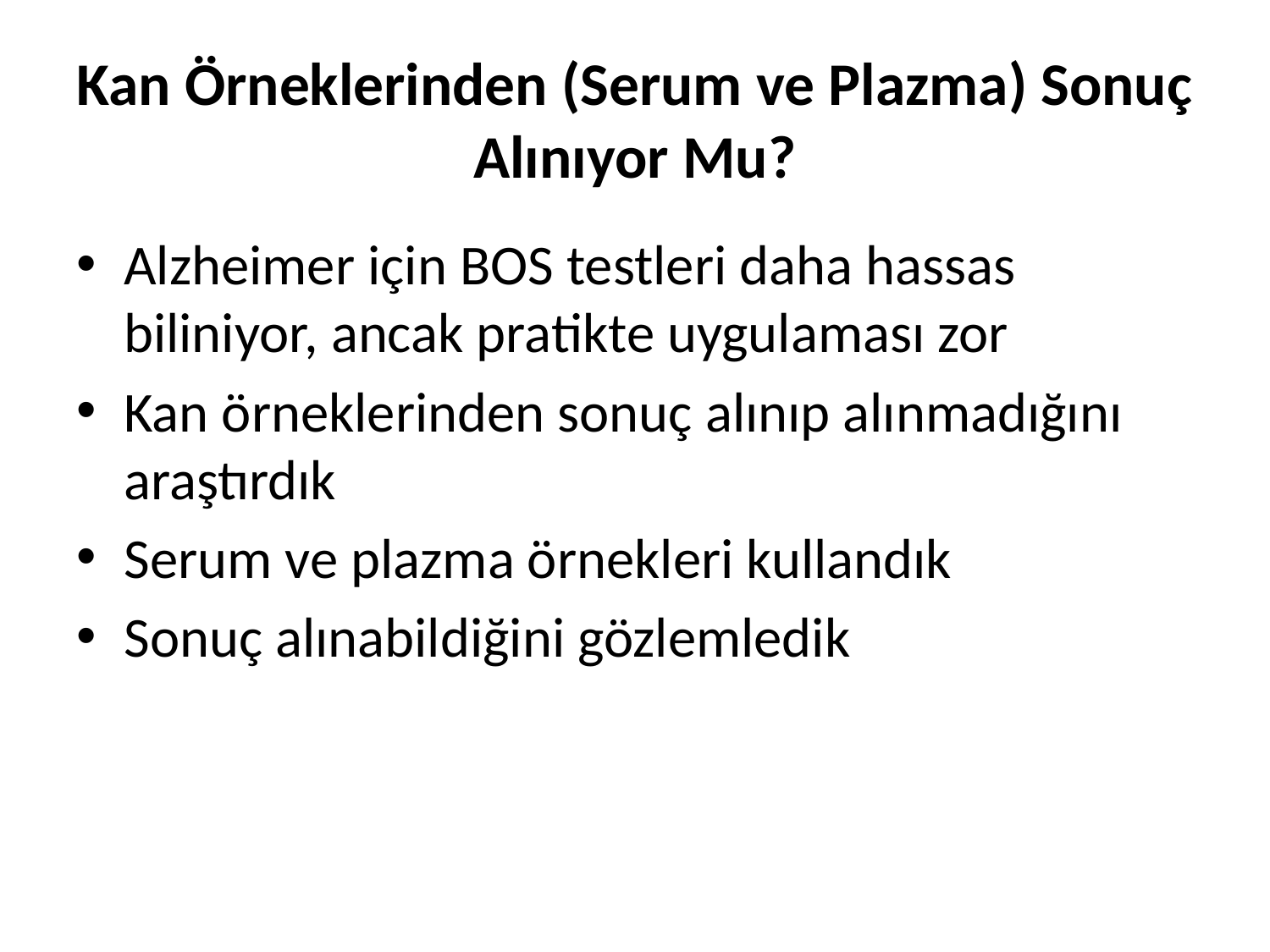

# Kan Örneklerinden (Serum ve Plazma) Sonuç Alınıyor Mu?
Alzheimer için BOS testleri daha hassas biliniyor, ancak pratikte uygulaması zor
Kan örneklerinden sonuç alınıp alınmadığını araştırdık
Serum ve plazma örnekleri kullandık
Sonuç alınabildiğini gözlemledik